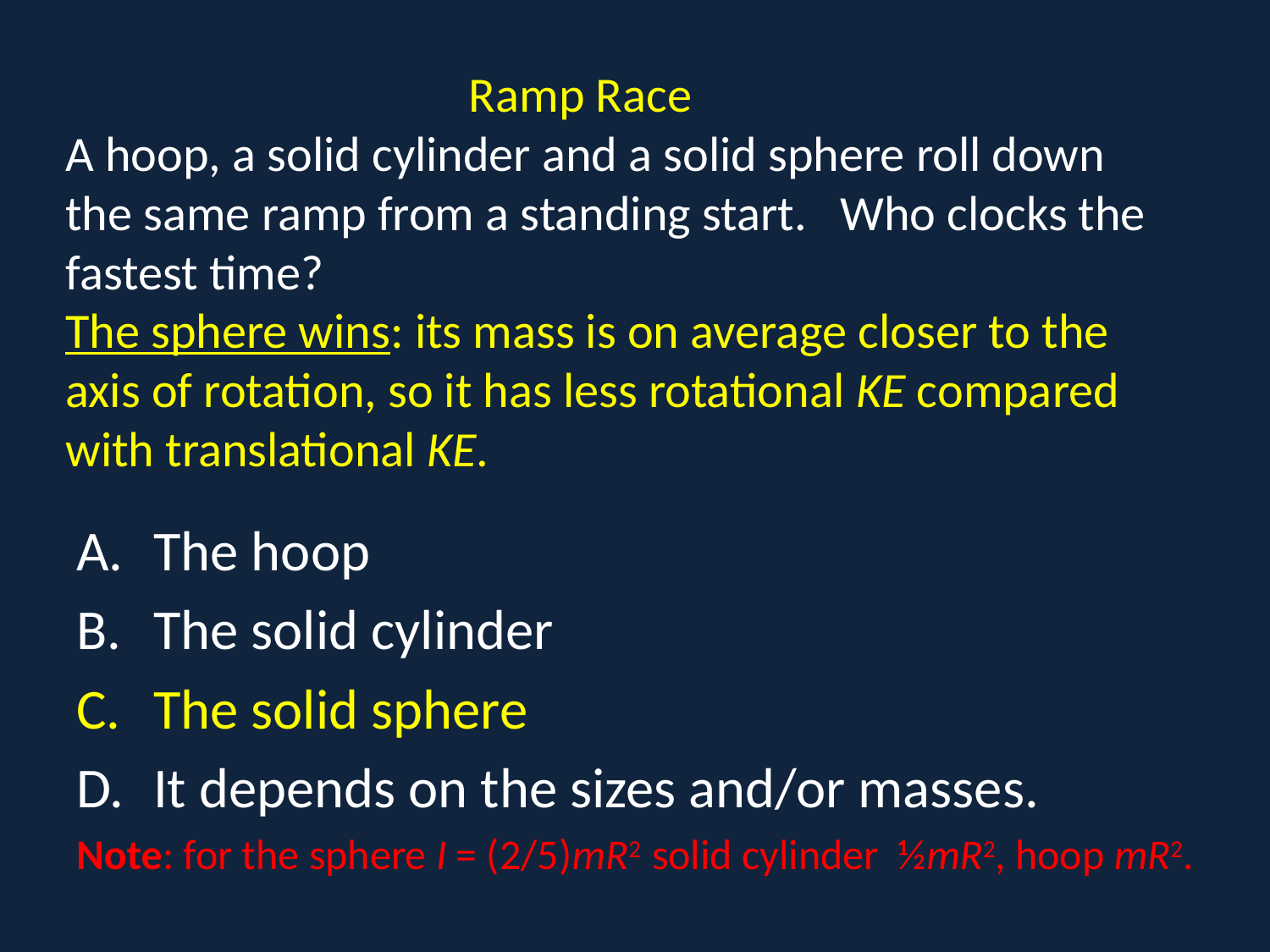

# Ramp Race A hoop, a solid cylinder and a solid sphere roll down the same ramp from a standing start.   Who clocks the fastest time? The sphere wins: its mass is on average closer to the axis of rotation, so it has less rotational KE compared with translational KE.
The hoop
The solid cylinder
The solid sphere
It depends on the sizes and/or masses.
Note: for the sphere I = (2/5)mR2  solid cylinder  ½mR2, hoop mR2.